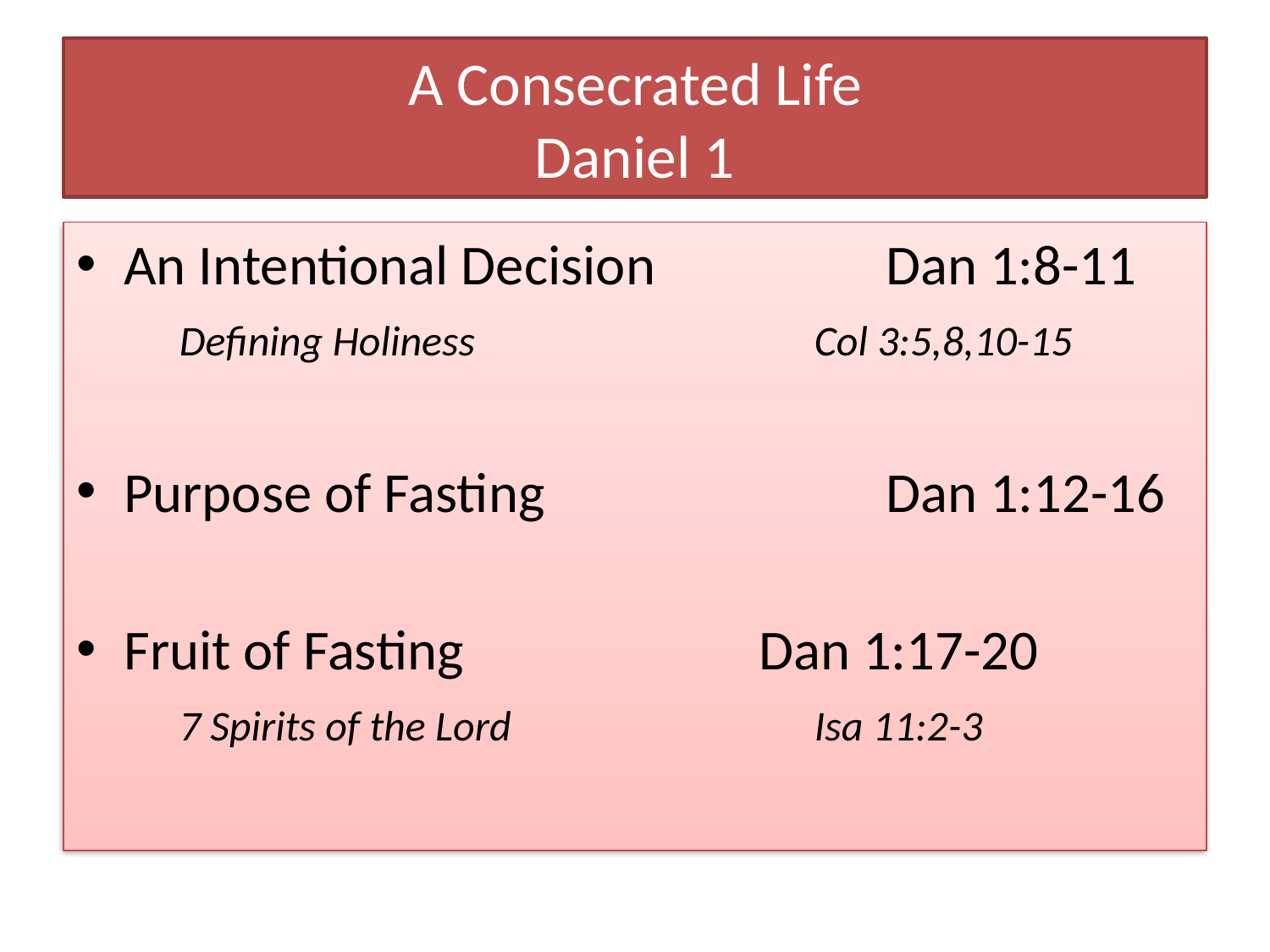

# A Consecrated Life Daniel 1
An Intentional Decision		Dan 1:8-11
	Defining Holiness			Col 3:5,8,10-15

Purpose of Fasting			Dan 1:12-16

Fruit of Fasting			Dan 1:17-20
	7 Spirits of the Lord			Isa 11:2-3